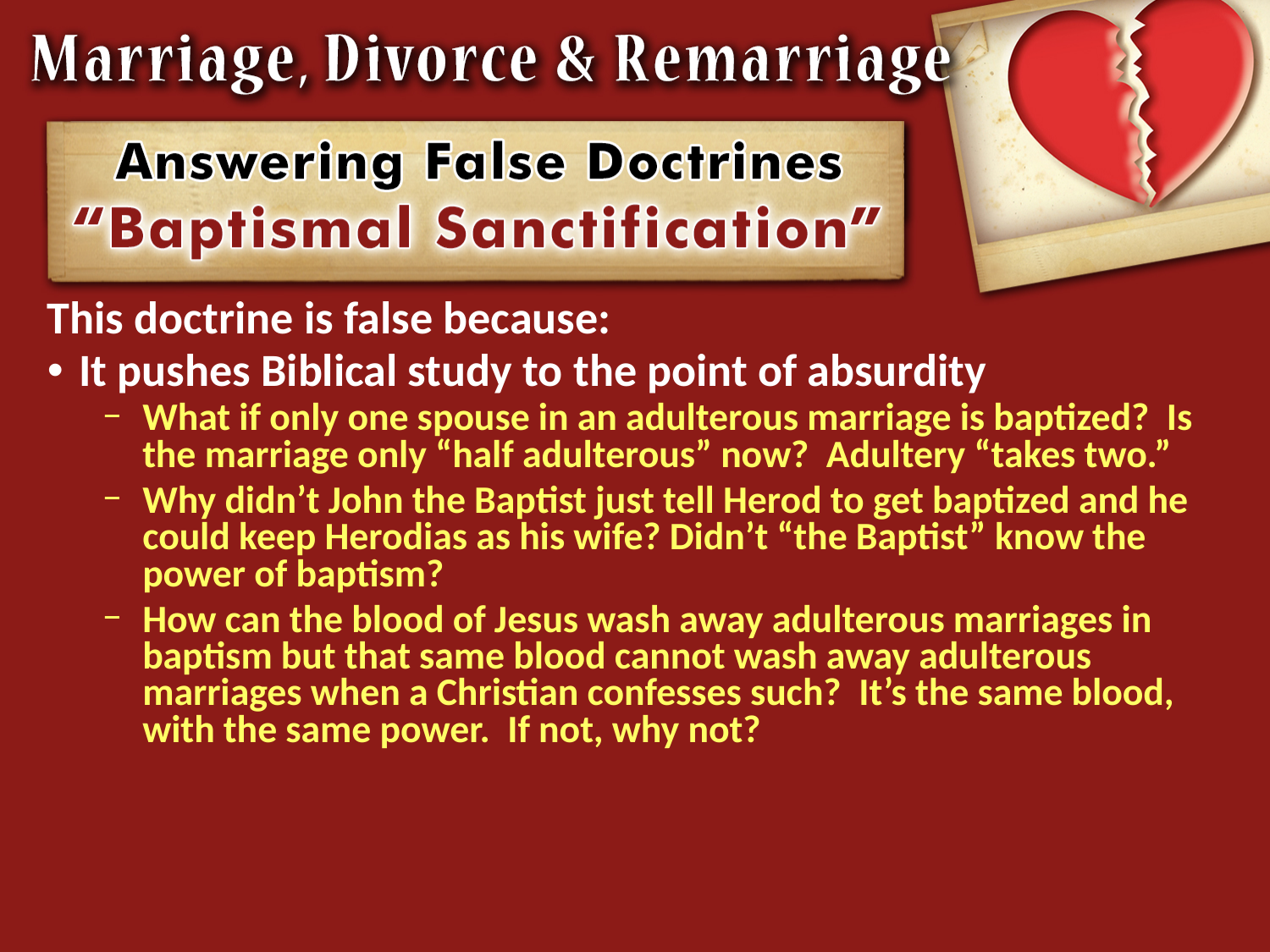

This doctrine is false because:
It pushes Biblical study to the point of absurdity
What if only one spouse in an adulterous marriage is baptized?  Is the marriage only “half adulterous” now?  Adultery “takes two.”
Why didn’t John the Baptist just tell Herod to get baptized and he could keep Herodias as his wife? Didn’t “the Baptist” know the power of baptism?
How can the blood of Jesus wash away adulterous marriages in baptism but that same blood cannot wash away adulterous marriages when a Christian confesses such?  It’s the same blood, with the same power.  If not, why not?